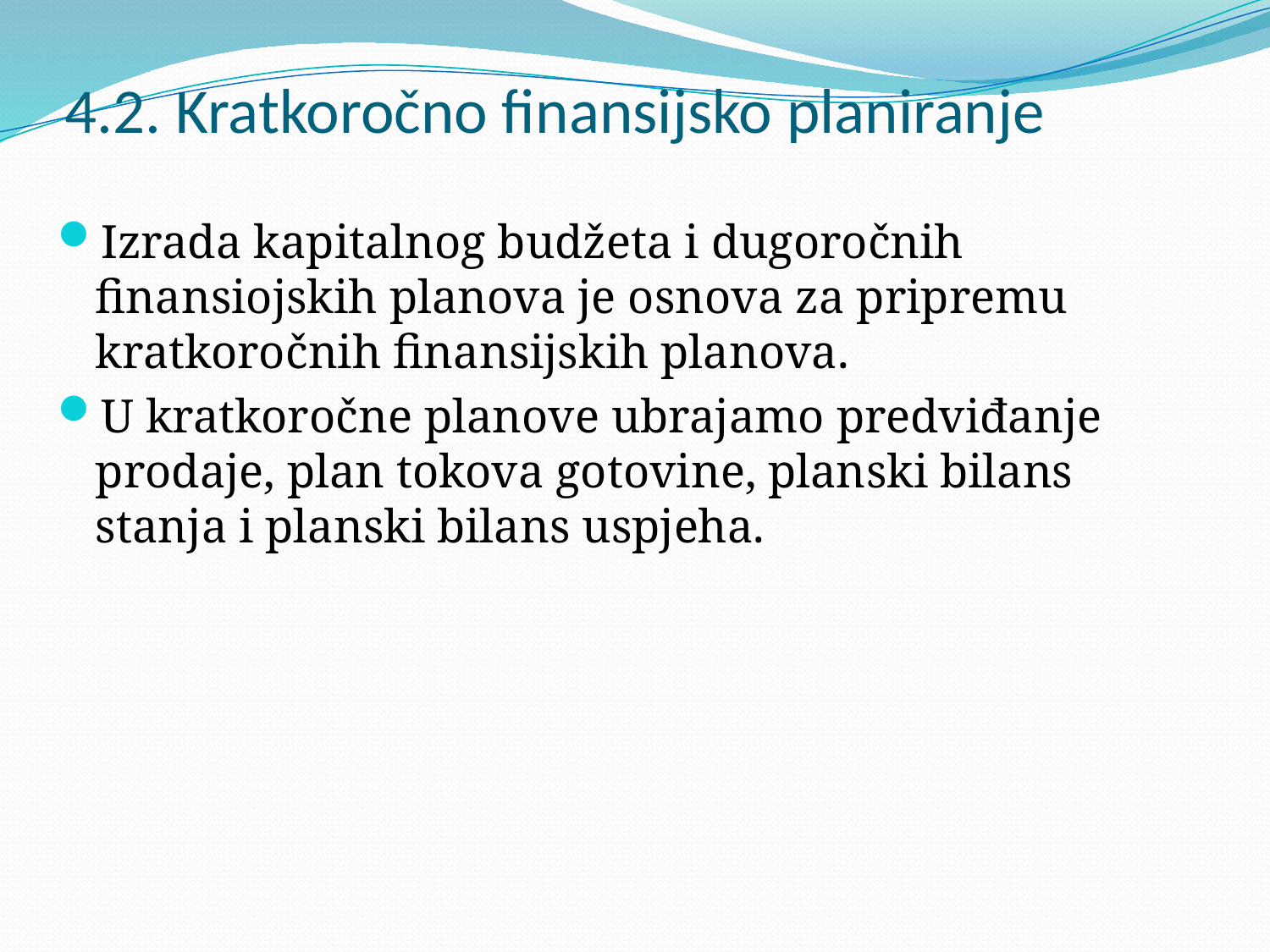

# 4.2. Kratkoročno finansijsko planiranje
Izrada kapitalnog budžeta i dugoročnih finansiojskih planova je osnova za pripremu kratkoročnih finansijskih planova.
U kratkoročne planove ubrajamo predviđanje prodaje, plan tokova gotovine, planski bilans stanja i planski bilans uspjeha.